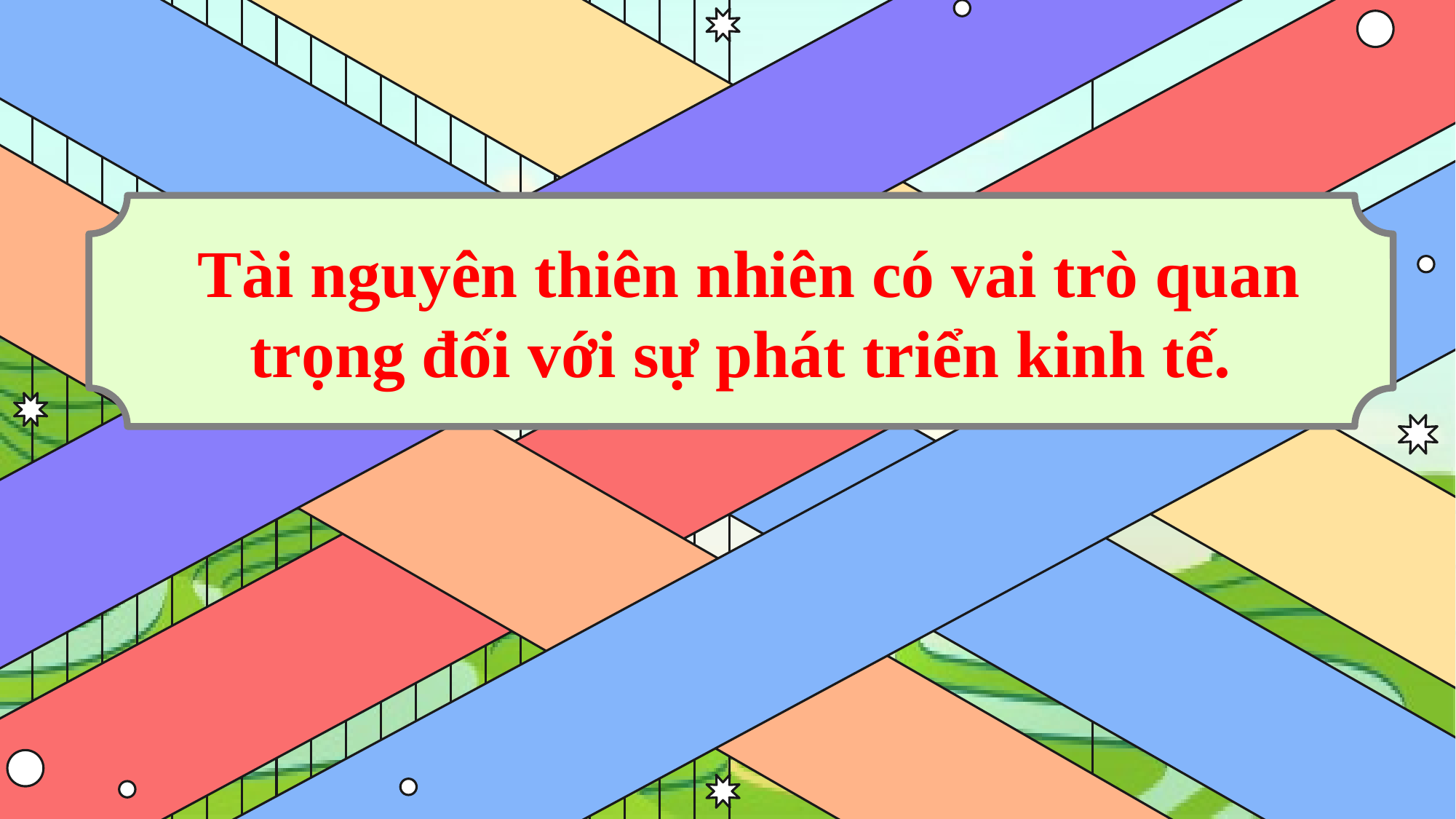

Tài nguyên thiên nhiên có vai trò quan trọng đối với sự phát triển kinh tế.